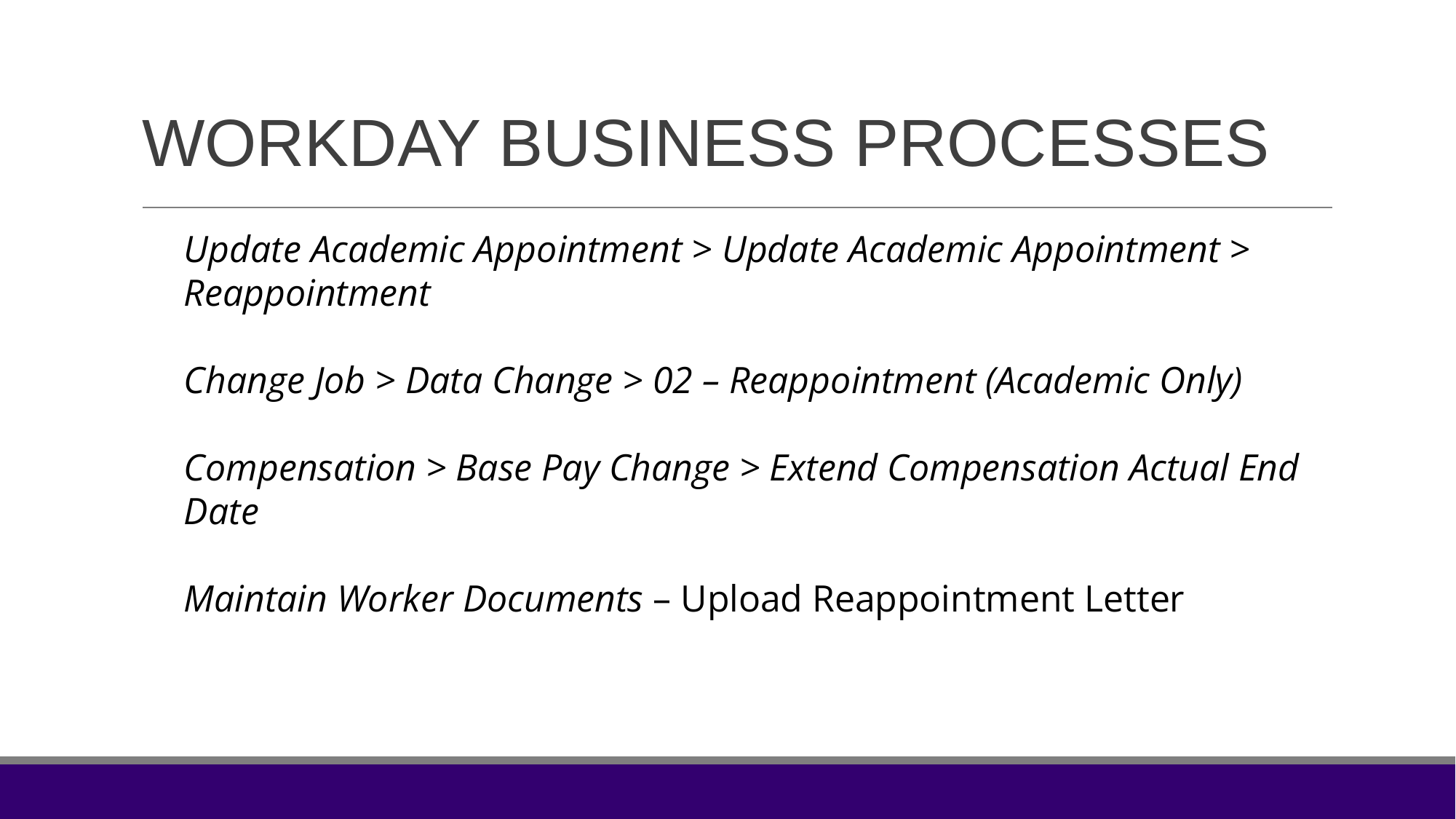

# WORKDAY BUSINESS PROCESSES
Update Academic Appointment > Update Academic Appointment > Reappointment

Change Job > Data Change > 02 – Reappointment (Academic Only)

Compensation > Base Pay Change > Extend Compensation Actual End Date

Maintain Worker Documents – Upload Reappointment Letter